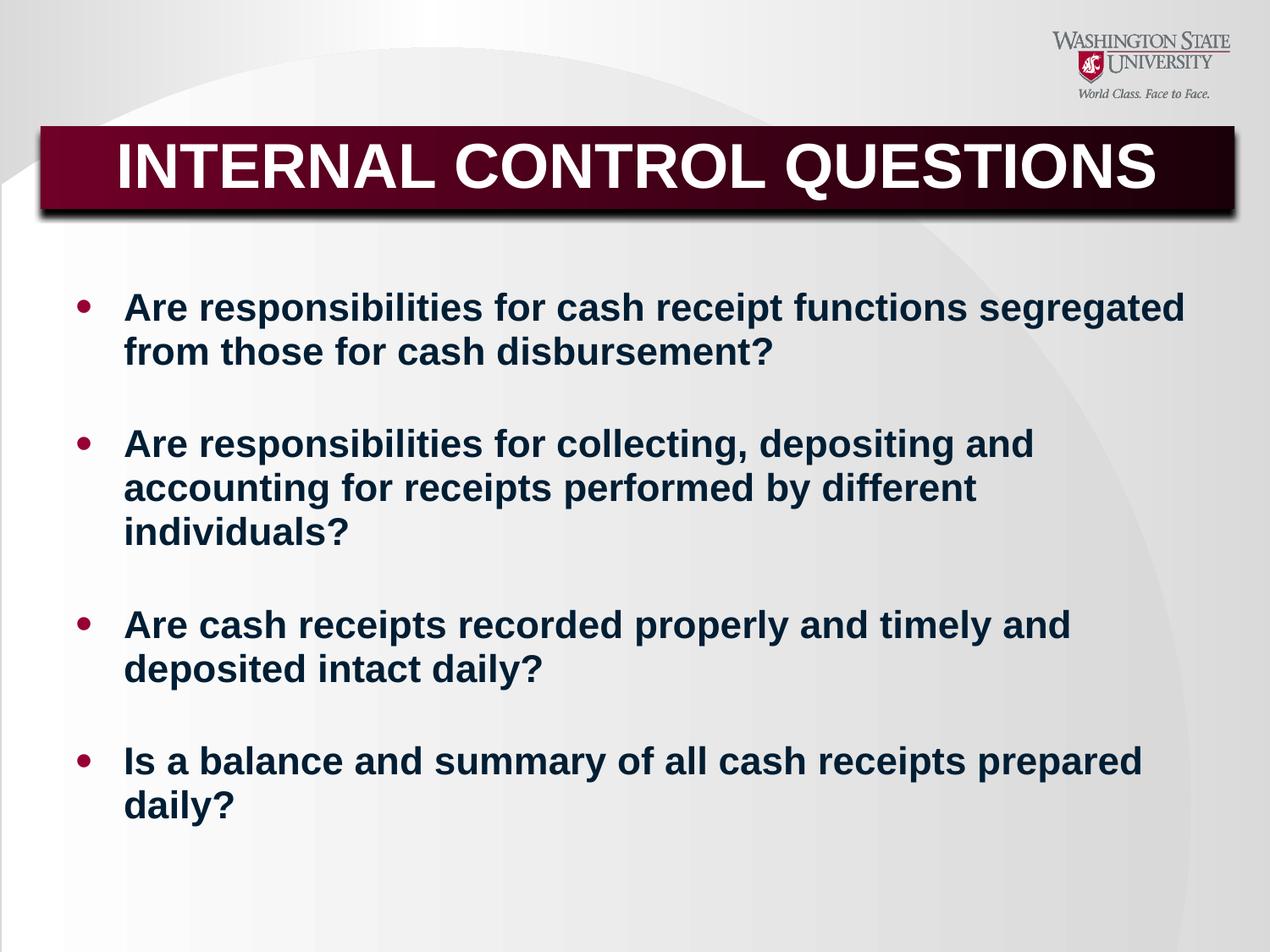

INTERNAL CONTROL QUESTIONS
Are responsibilities for cash receipt functions segregated from those for cash disbursement?

Are responsibilities for collecting, depositing and accounting for receipts performed by different individuals?

Are cash receipts recorded properly and timely and deposited intact daily?

Is a balance and summary of all cash receipts prepared daily?